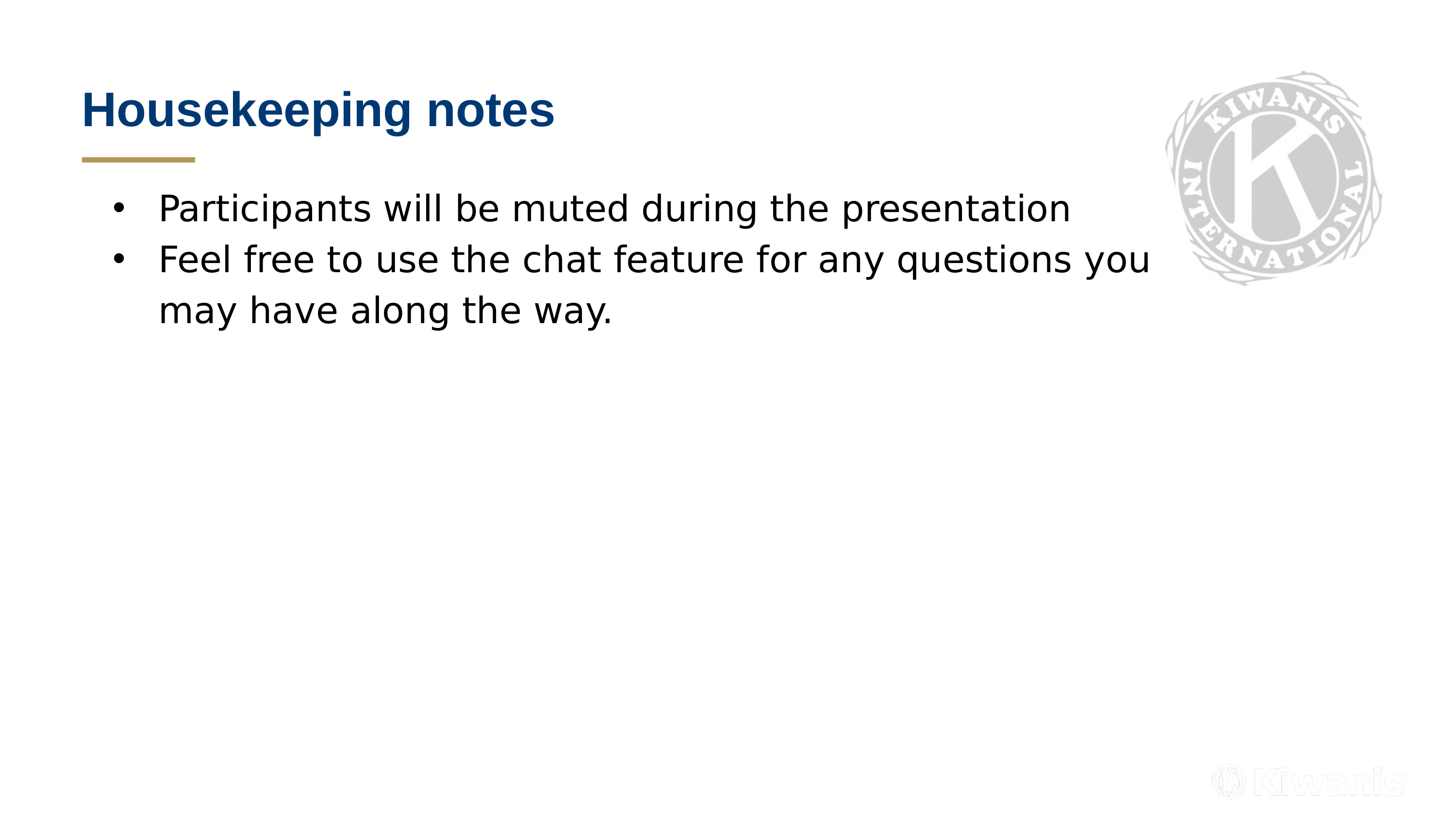

Housekeeping notes

Participants will be muted during the presentation
Feel free to use the chat feature for any questions you may have along the way.